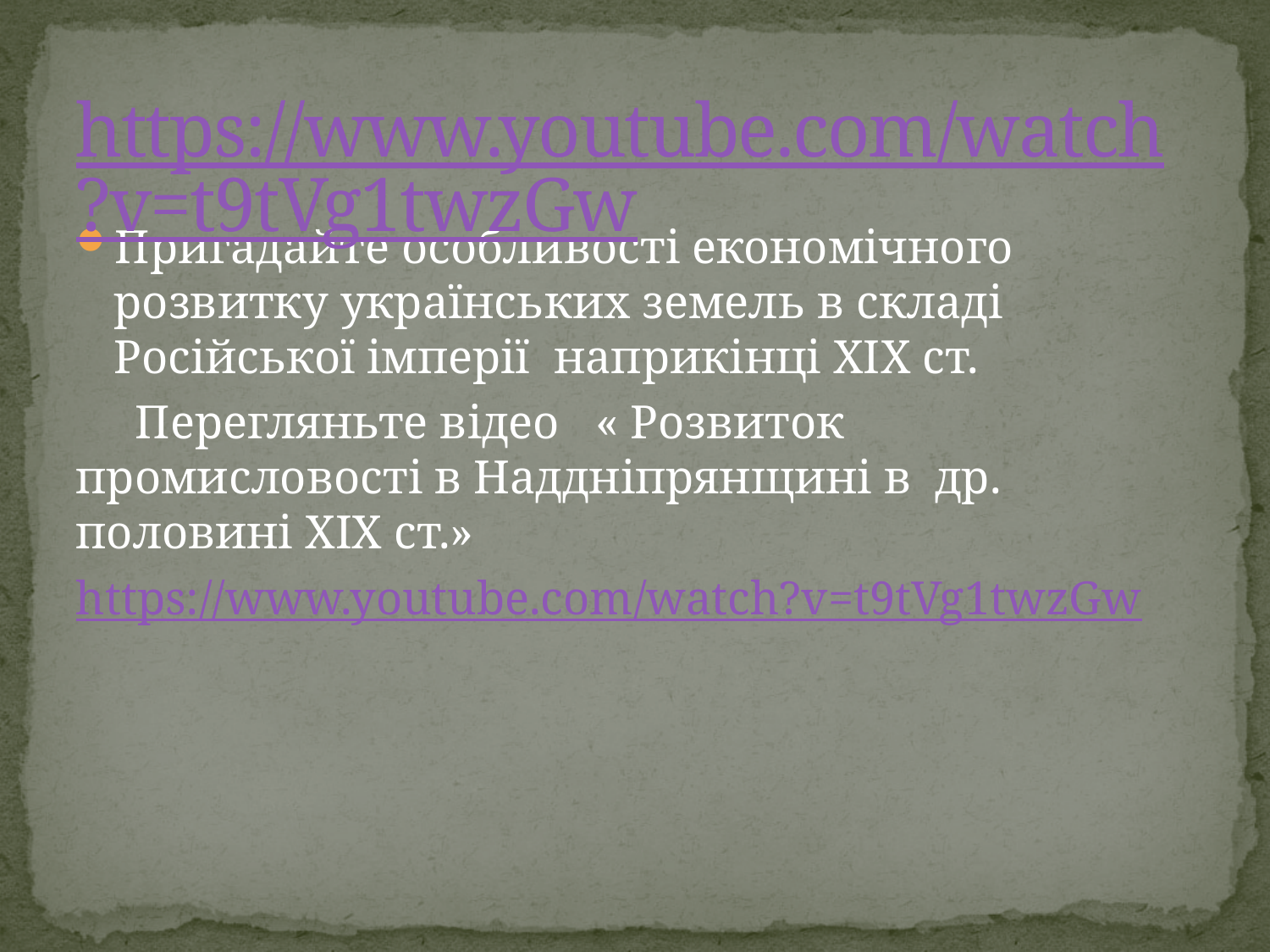

# https://www.youtube.com/watch?v=t9tVg1twzGw
Пригадайте особливості економічного розвитку українських земель в складі Російської імперії  наприкінці ХІХ ст.
     Перегляньте відео   « Розвиток промисловості в Наддніпрянщині в  др. половині ХІХ ст.»
https://www.youtube.com/watch?v=t9tVg1twzGw